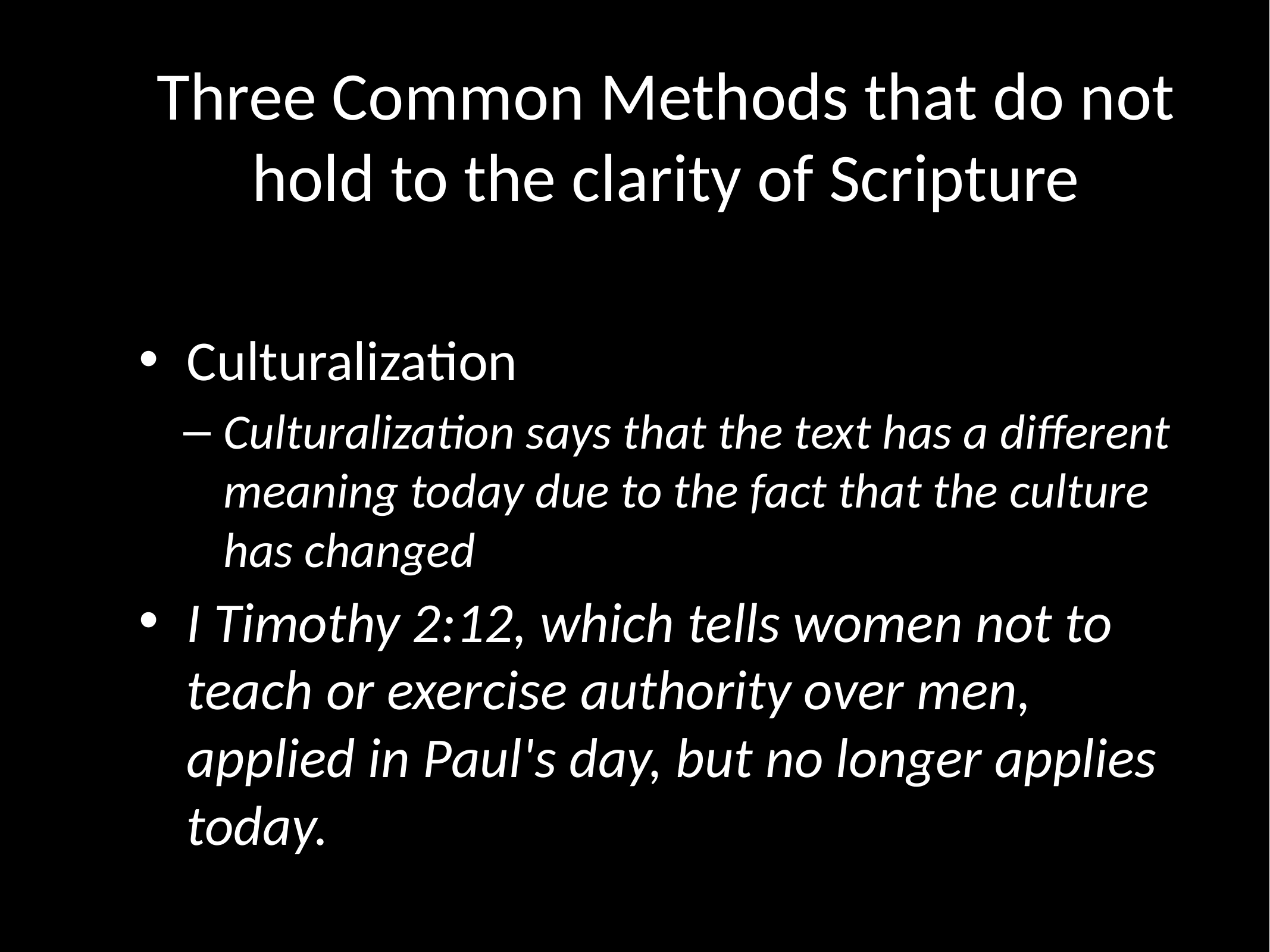

# Three Common Methods that do not hold to the clarity of Scripture
Culturalization
Culturalization says that the text has a different meaning today due to the fact that the culture has changed
I Timothy 2:12, which tells women not to teach or exercise authority over men, applied in Paul's day, but no longer applies today.